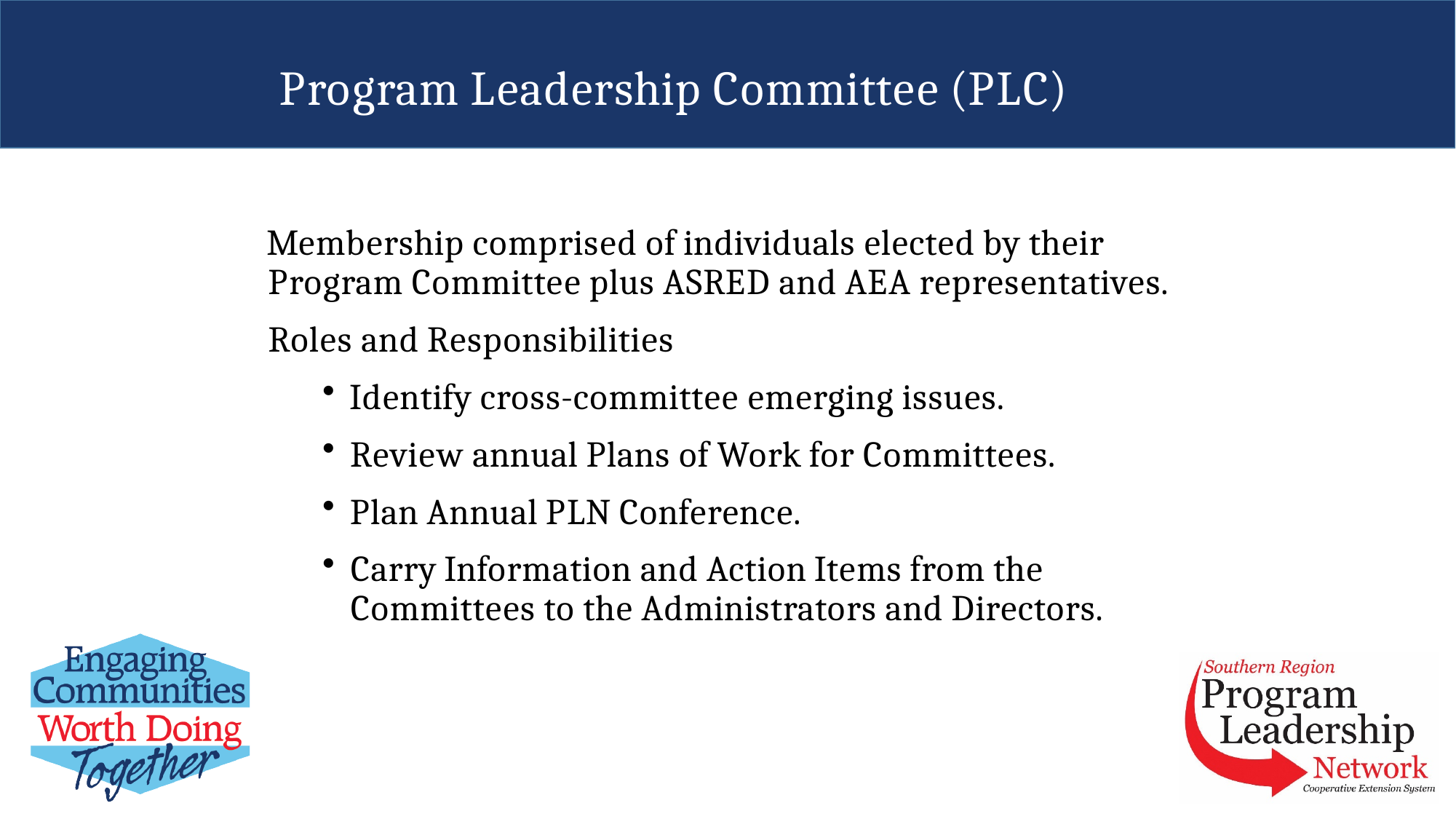

# Program Leadership Committee (PLC)
Membership comprised of individuals elected by their Program Committee plus ASRED and AEA representatives.
Roles and Responsibilities
Identify cross-committee emerging issues.
Review annual Plans of Work for Committees.
Plan Annual PLN Conference.
Carry Information and Action Items from the Committees to the Administrators and Directors.